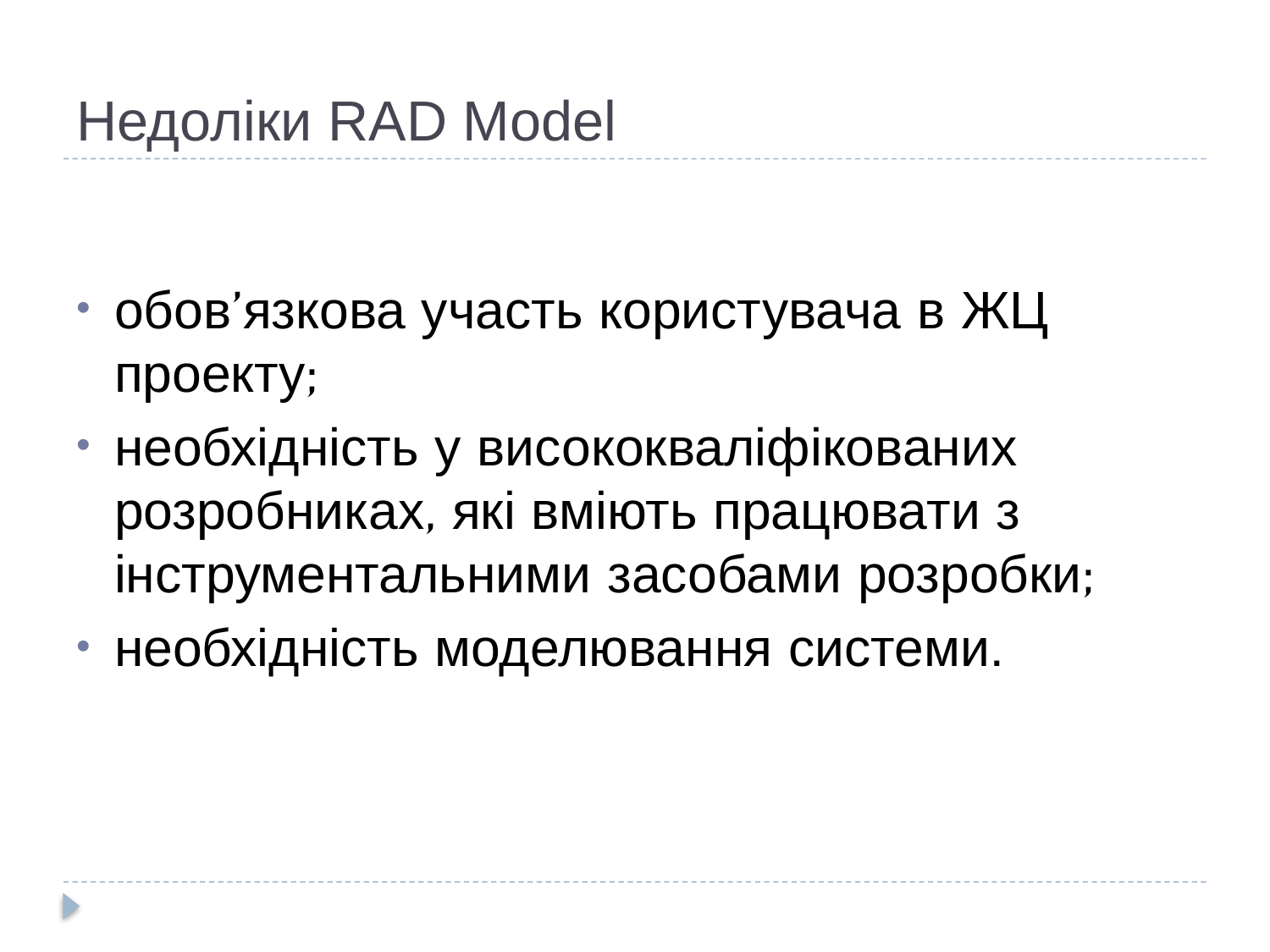

# Недоліки RAD Model
обов’язкова участь користувача в ЖЦ проекту;
необхідність у висококваліфікованих розробниках, які вміють працювати з інструментальними засобами розробки;
необхідність моделювання системи.